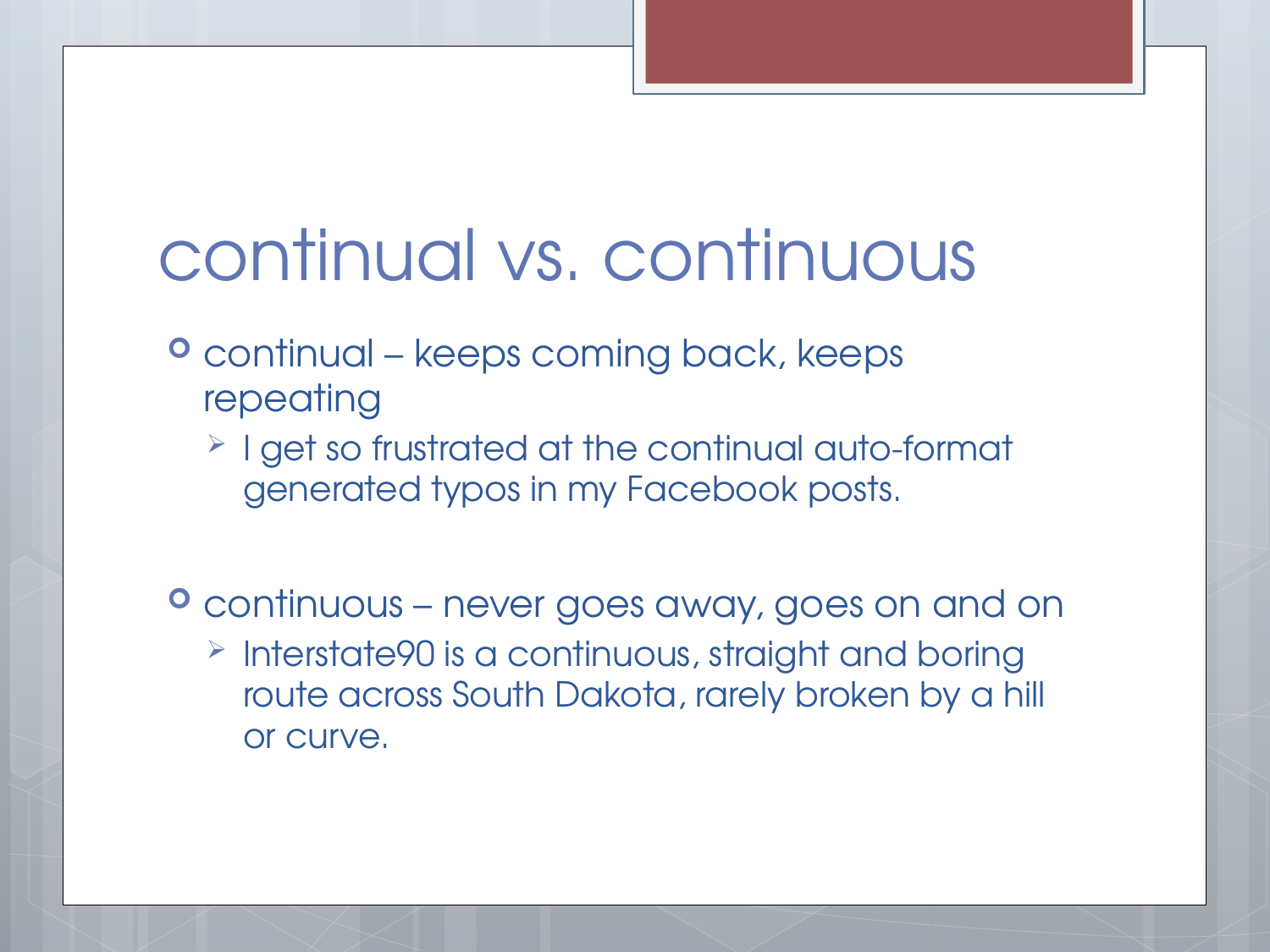

# continual vs. continuous
continual – keeps coming back, keeps repeating
I get so frustrated at the continual auto-format generated typos in my Facebook posts.

continuous – never goes away, goes on and on
Interstate90 is a continuous, straight and boring route across South Dakota, rarely broken by a hill or curve.